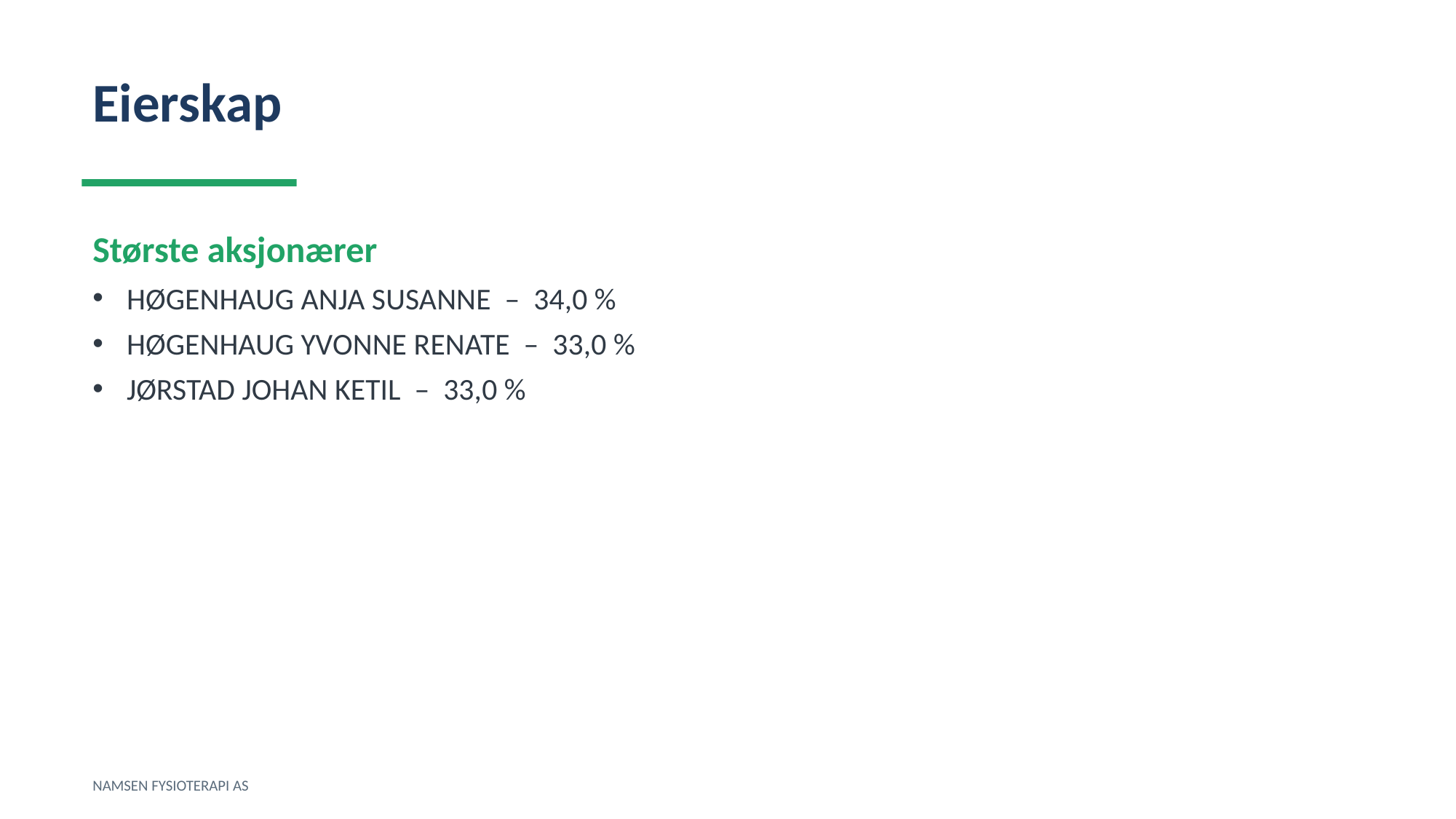

Eierskap

Største aksjonærer
HØGENHAUG ANJA SUSANNE  –  34,0 %
HØGENHAUG YVONNE RENATE  –  33,0 %
JØRSTAD JOHAN KETIL  –  33,0 %
NAMSEN FYSIOTERAPI AS